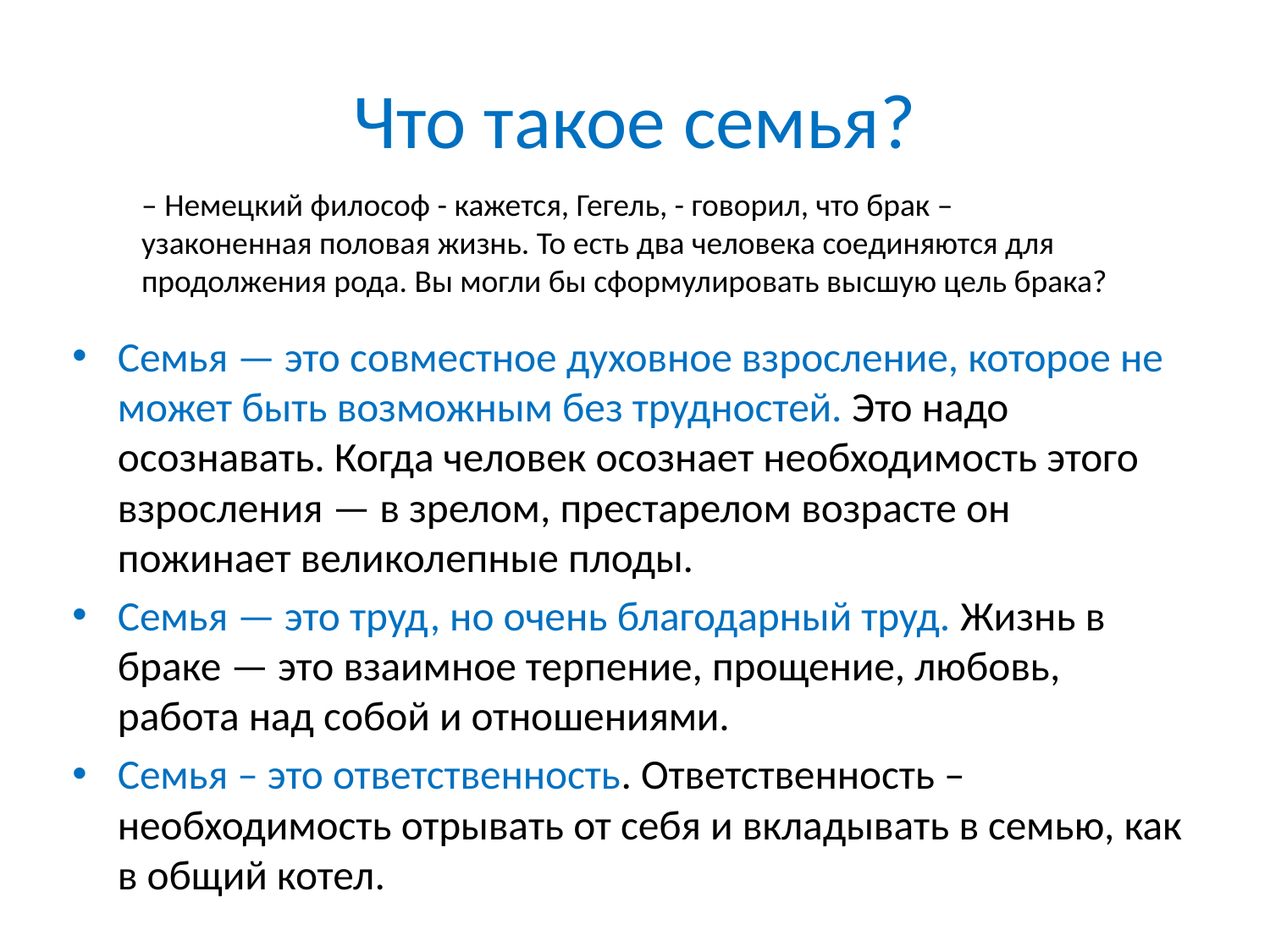

# Что такое семья?
– Немецкий философ - кажется, Гегель, - говорил, что брак – узаконенная половая жизнь. То есть два человека соединяются для продолжения рода. Вы могли бы сформулировать высшую цель брака?
Семья — это совместное духовное взросление, которое не может быть возможным без трудностей. Это надо осознавать. Когда человек осознает необходимость этого взросления — в зрелом, престарелом возрасте он пожинает великолепные плоды.
Семья — это труд, но очень благодарный труд. Жизнь в браке — это взаимное терпение, прощение, любовь, работа над собой и отношениями.
Семья – это ответственность. Ответственность – необходимость отрывать от себя и вкладывать в семью, как в общий котел.